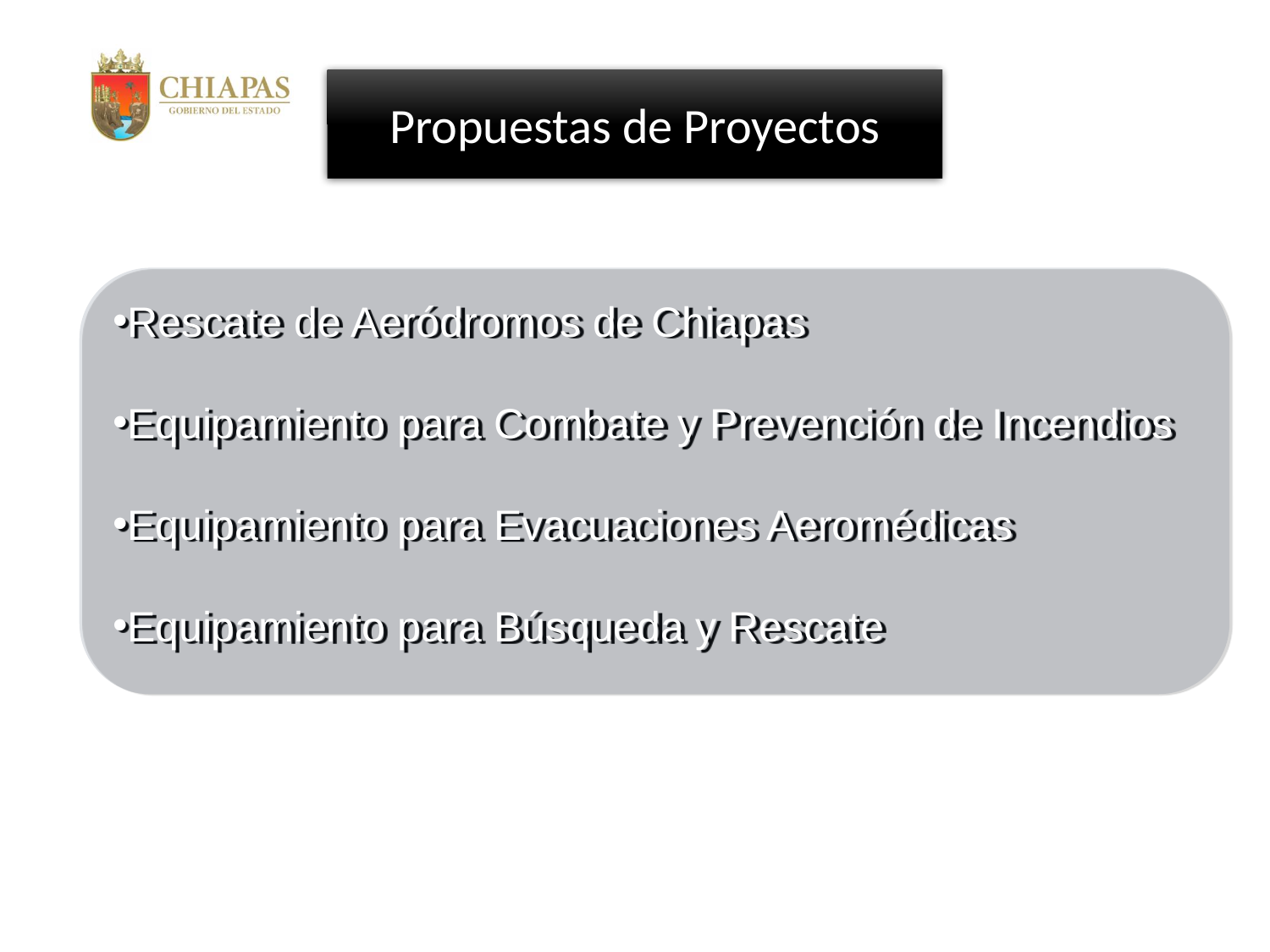

Propuestas de Proyectos
Rescate de Aeródromos de Chiapas

Equipamiento para Combate y Prevención de Incendios

Equipamiento para Evacuaciones Aeromédicas

Equipamiento para Búsqueda y Rescate